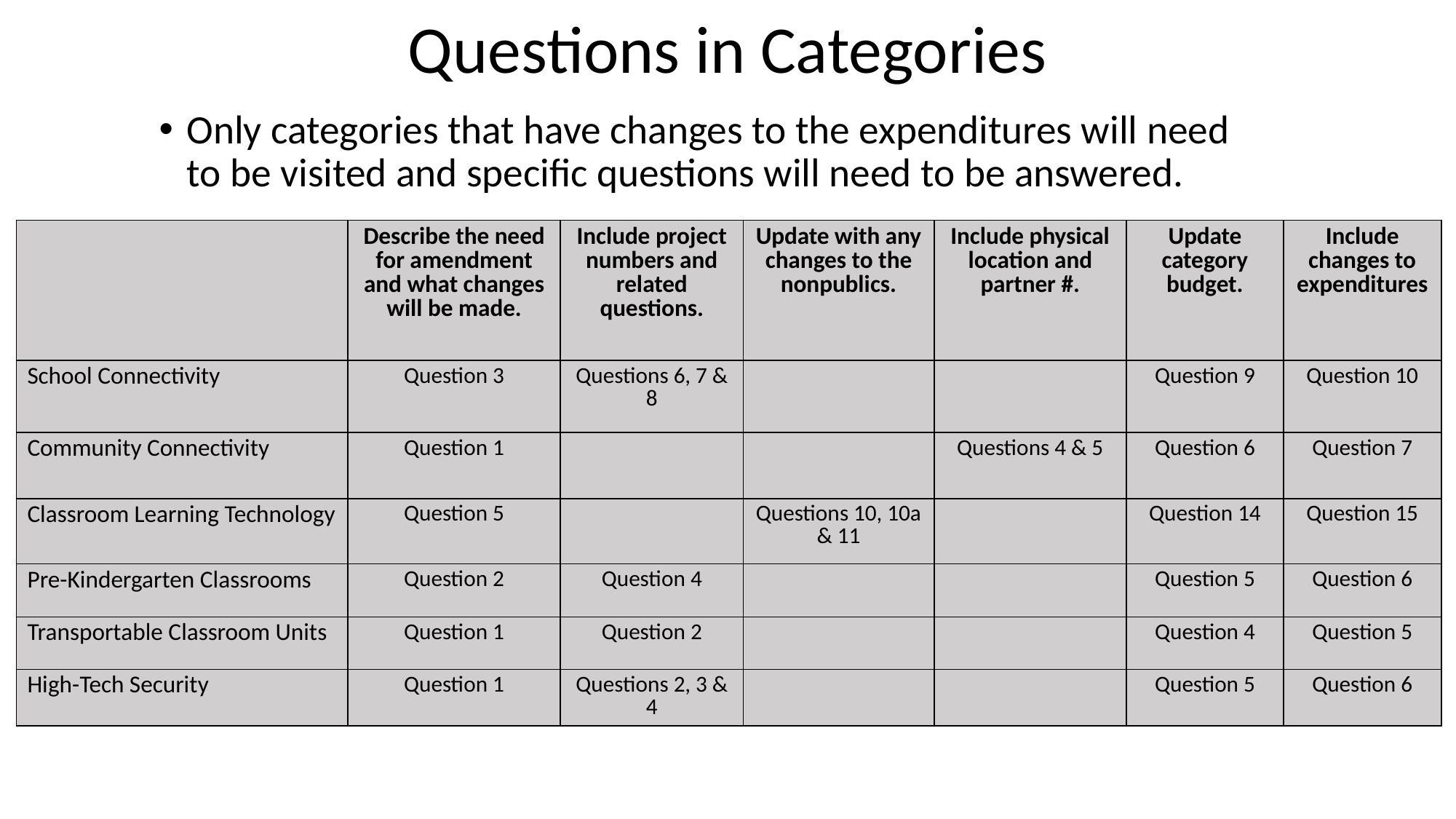

# Questions in Categories
Only categories that have changes to the expenditures will need to be visited and specific questions will need to be answered.

|  | Describe the need for amendment and what changes will be made. | Include project numbers and related questions. | Update with any changes to the nonpublics. | Include physical location and partner #. | Update category budget. | Include changes to expenditures |
| --- | --- | --- | --- | --- | --- | --- |
| School Connectivity | Question 3 | Questions 6, 7 & 8 |  |  | Question 9 | Question 10 |
| Community Connectivity | Question 1 |  |  | Questions 4 & 5 | Question 6 | Question 7 |
| Classroom Learning Technology | Question 5 |  | Questions 10, 10a & 11 |  | Question 14 | Question 15 |
| Pre-Kindergarten Classrooms | Question 2 | Question 4 |  |  | Question 5 | Question 6 |
| Transportable Classroom Units | Question 1 | Question 2 |  |  | Question 4 | Question 5 |
| High-Tech Security | Question 1 | Questions 2, 3 & 4 |  |  | Question 5 | Question 6 |